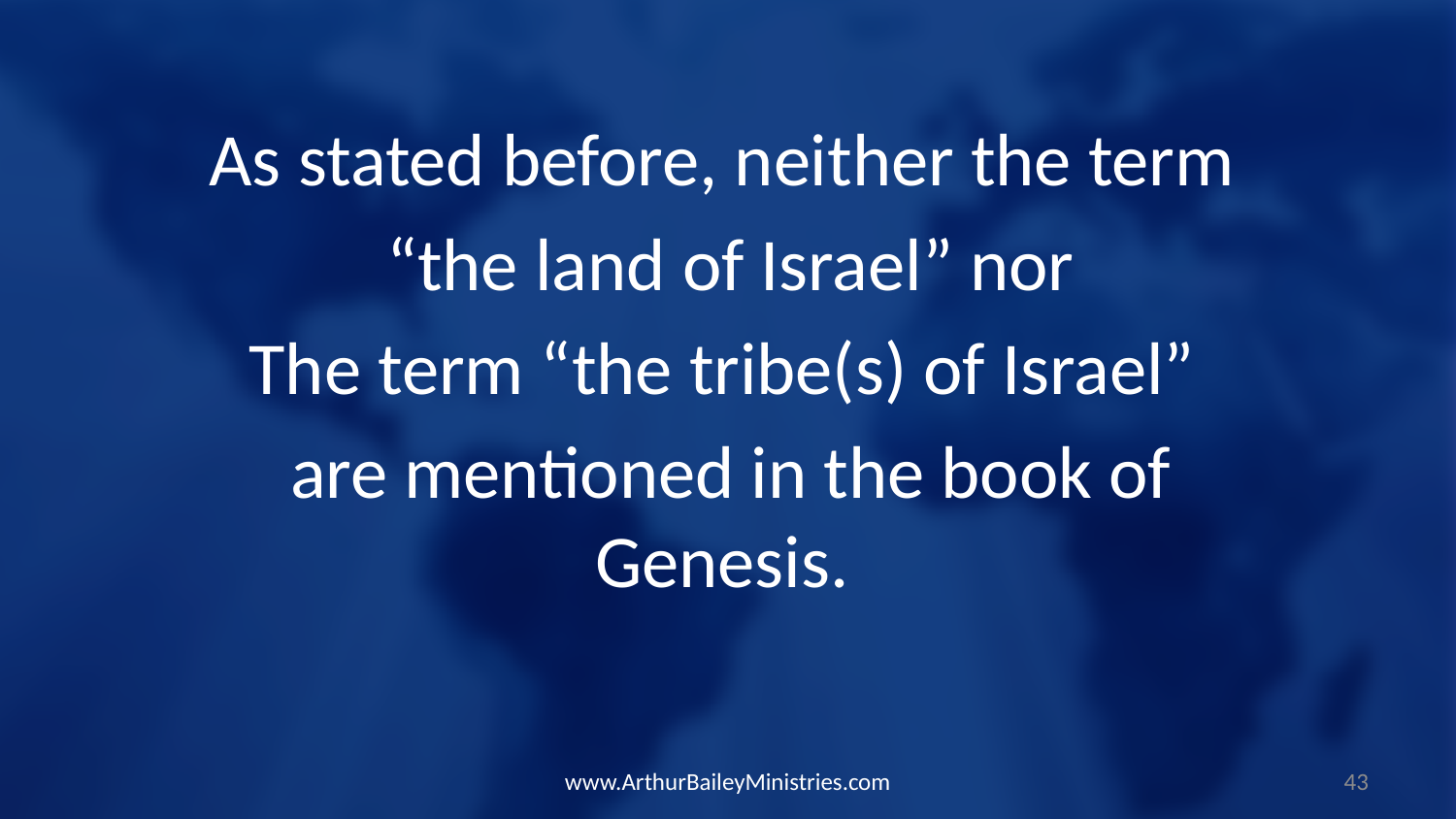

As stated before, neither the term
“the land of Israel” nor
The term “the tribe(s) of Israel”
are mentioned in the book of Genesis.

www.ArthurBaileyMinistries.com
43